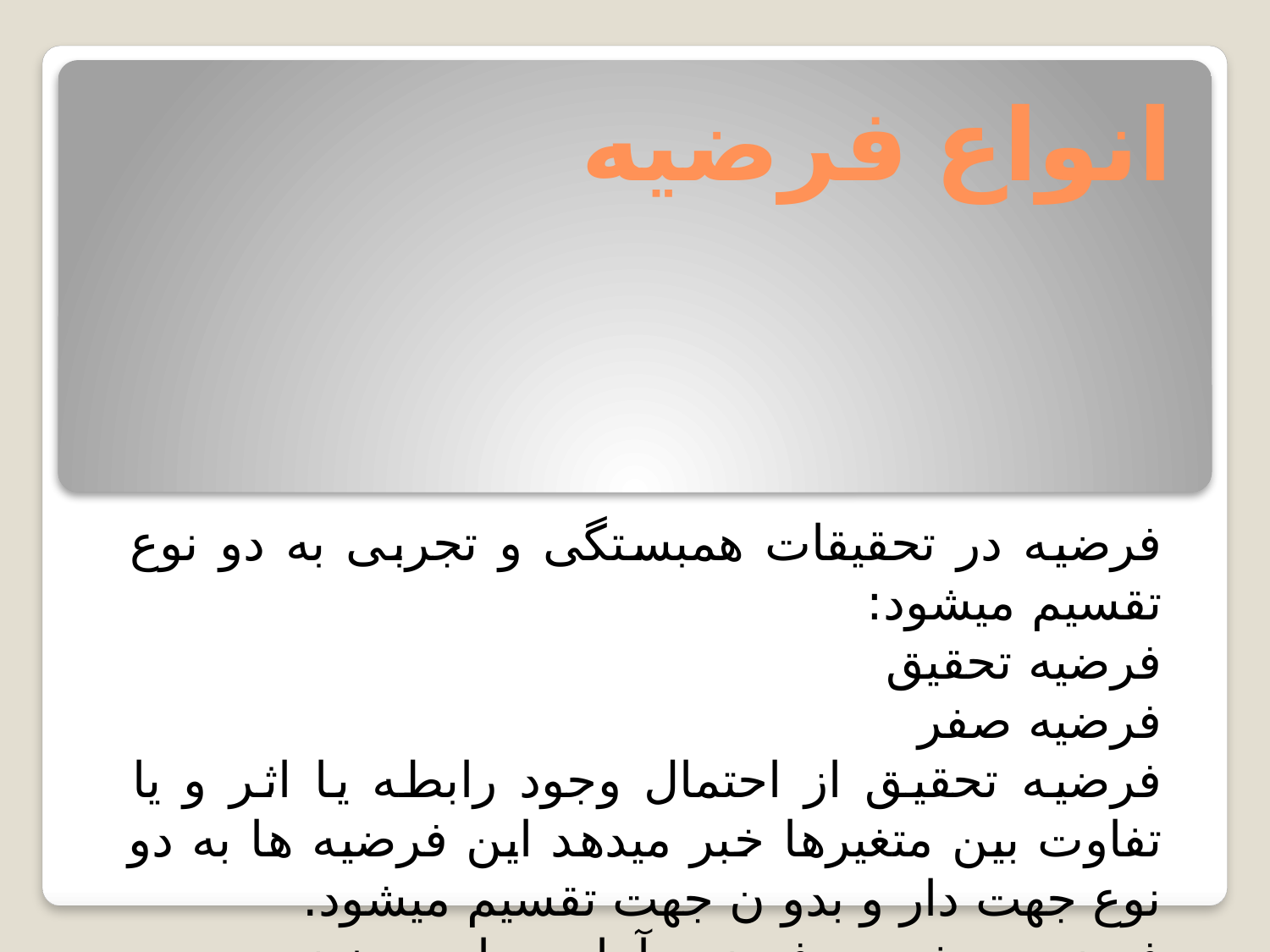

# انواع فرضیه
فرضیه در تحقیقات همبستگی و تجربی به دو نوع تقسیم میشود:
فرضیه تحقیق
فرضیه صفر
فرضیه تحقیق از احتمال وجود رابطه یا اثر و یا تفاوت بین متغیرها خبر میدهد این فرضیه ها به دو نوع جهت دار و بدو ن جهت تقسیم میشود.
فرضیه صفر به فرضیه آماری یا پوچ نیز موسوم است وجود رابطه ، اثر یا تفاوت بین متغیرها را رد کرده و انکار میکند.